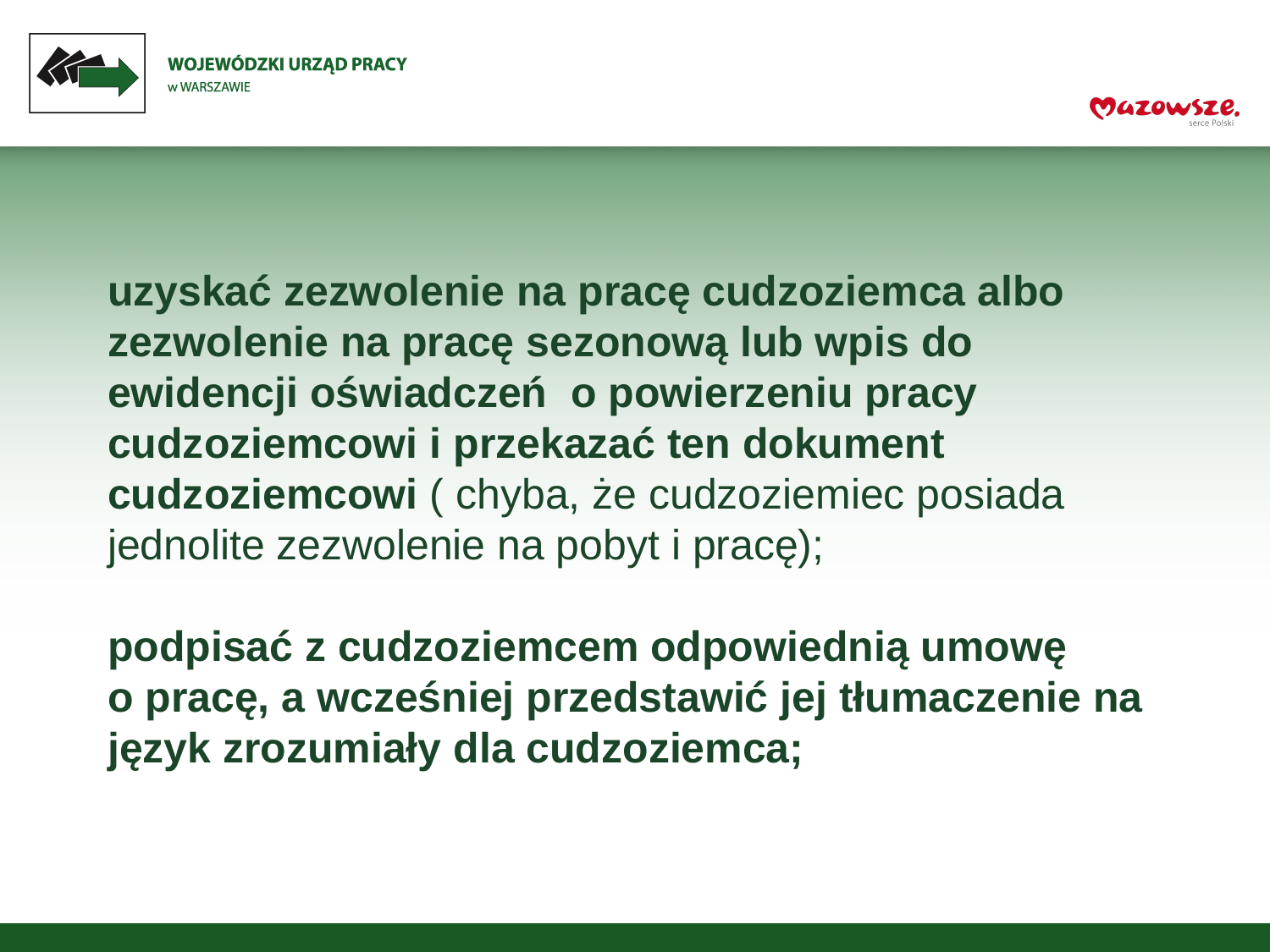

# uzyskać zezwolenie na pracę cudzoziemca albo zezwolenie na pracę sezonową lub wpis do ewidencji oświadczeń  o powierzeniu pracy cudzoziemcowi i przekazać ten dokument cudzoziemcowi ( chyba, że cudzoziemiec posiada jednolite zezwolenie na pobyt i pracę);   podpisać z cudzoziemcem odpowiednią umowę o pracę, a wcześniej przedstawić jej tłumaczenie na język zrozumiały dla cudzoziemca;